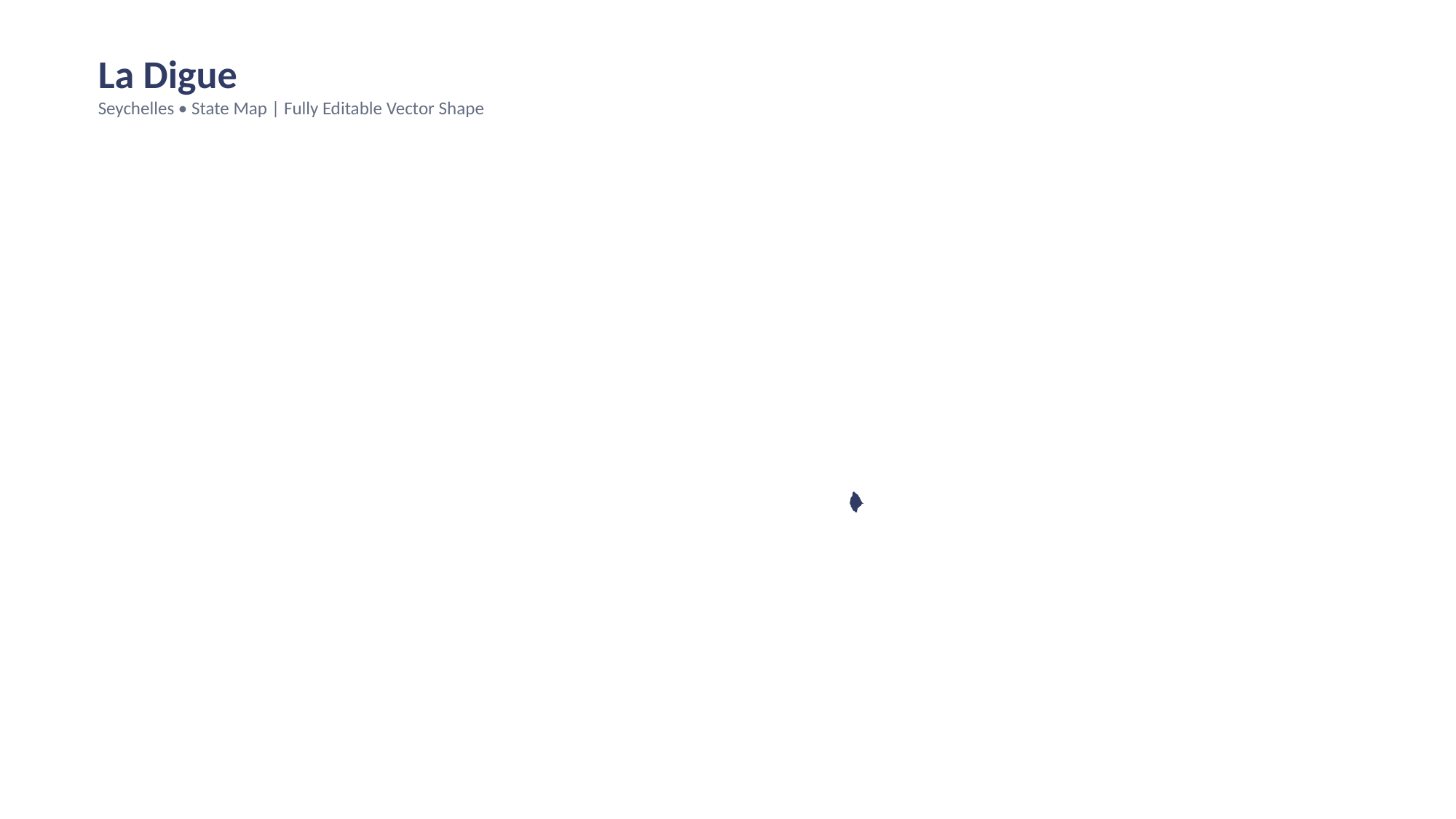

La Digue
Seychelles • State Map | Fully Editable Vector Shape